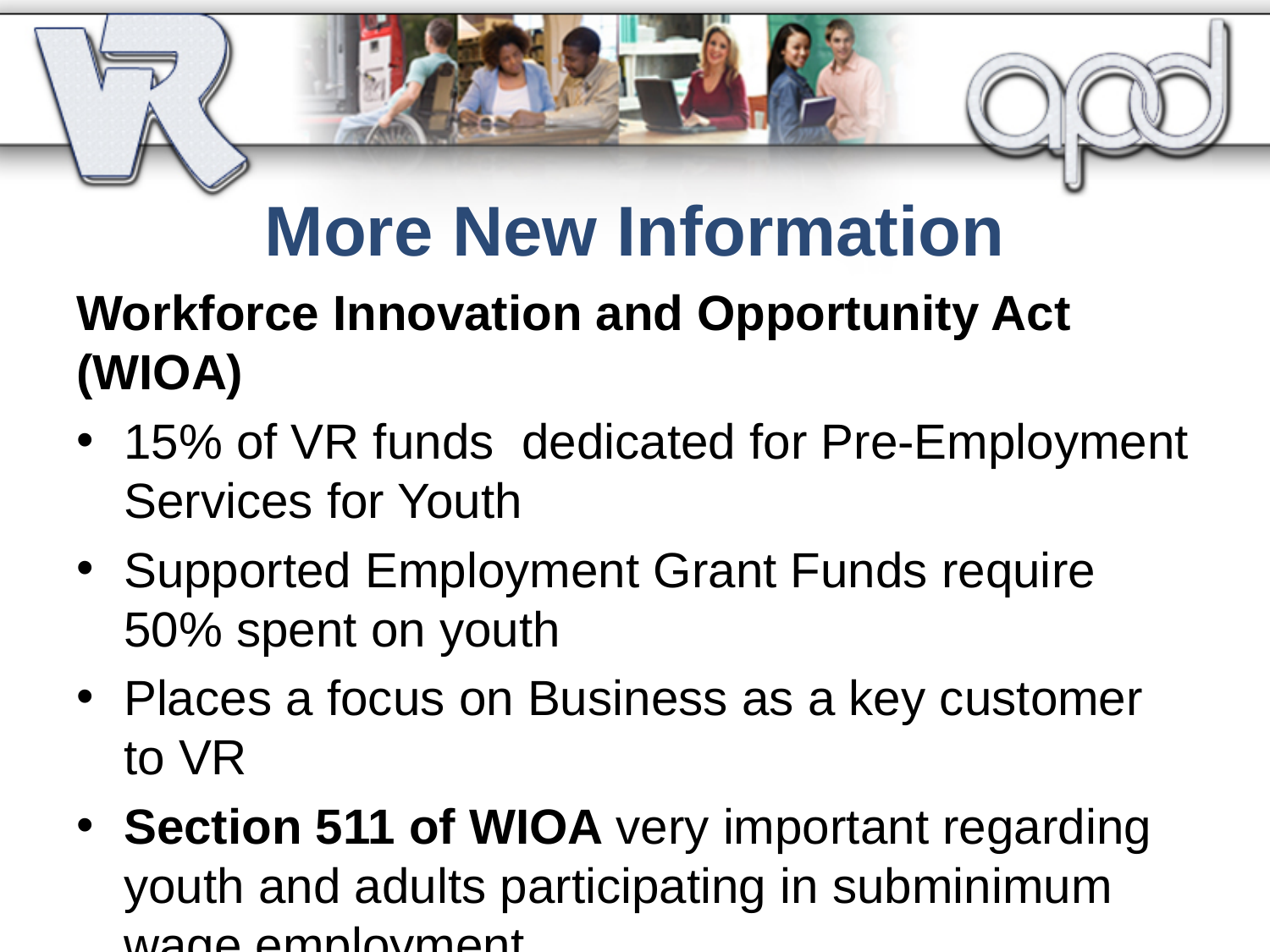

# More New Information
Workforce Innovation and Opportunity Act  (WIOA)
15% of VR funds  dedicated for Pre-Employment Services for Youth
Supported Employment Grant Funds require 50% spent on youth
Places a focus on Business as a key customer to VR
Section 511 of WIOA very important regarding youth and adults participating in subminimum wage employment.